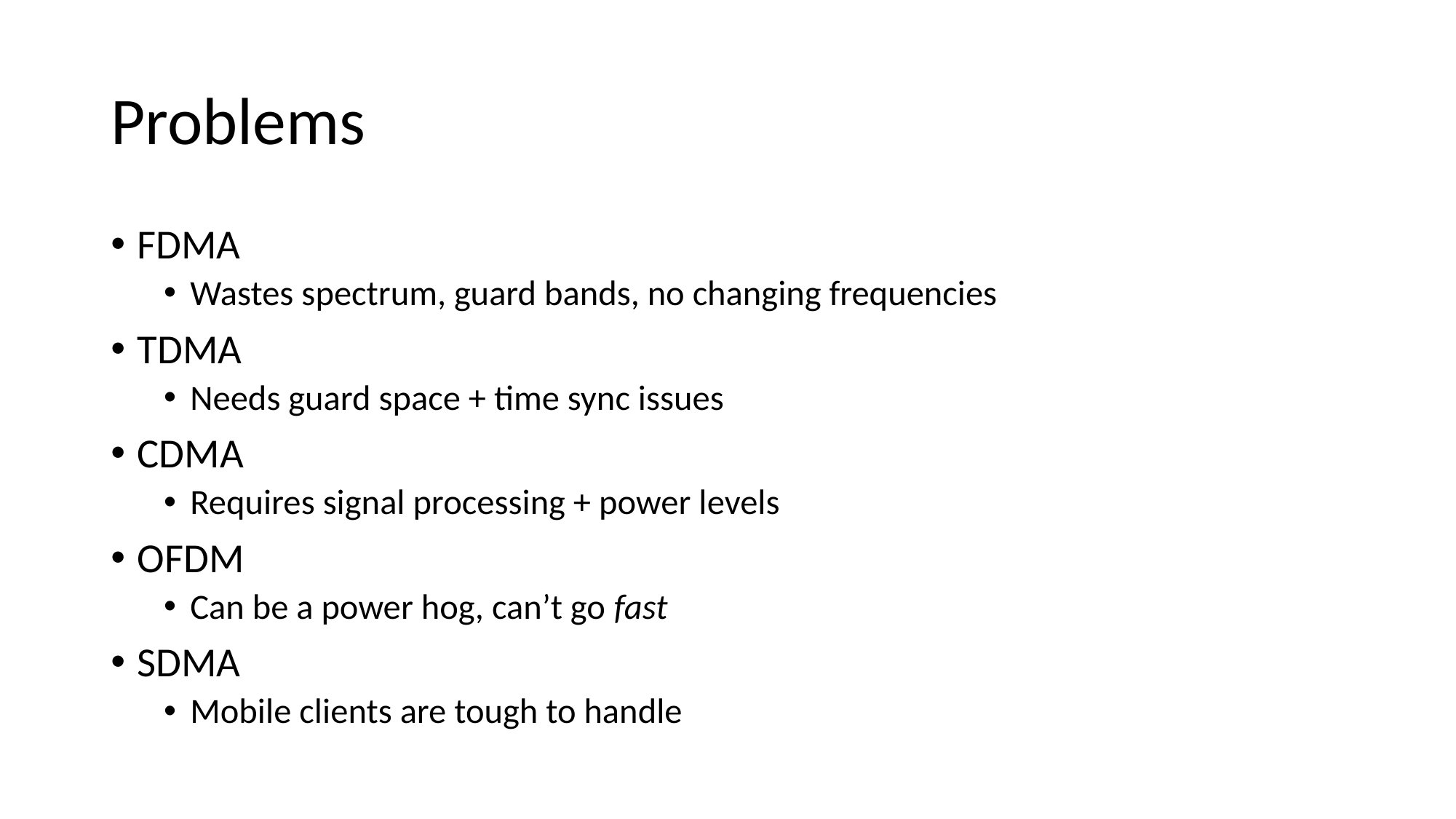

# Problems
FDMA
Wastes spectrum, guard bands, no changing frequencies
TDMA
Needs guard space + time sync issues
CDMA
Requires signal processing + power levels
OFDM
Can be a power hog, can’t go fast
SDMA
Mobile clients are tough to handle